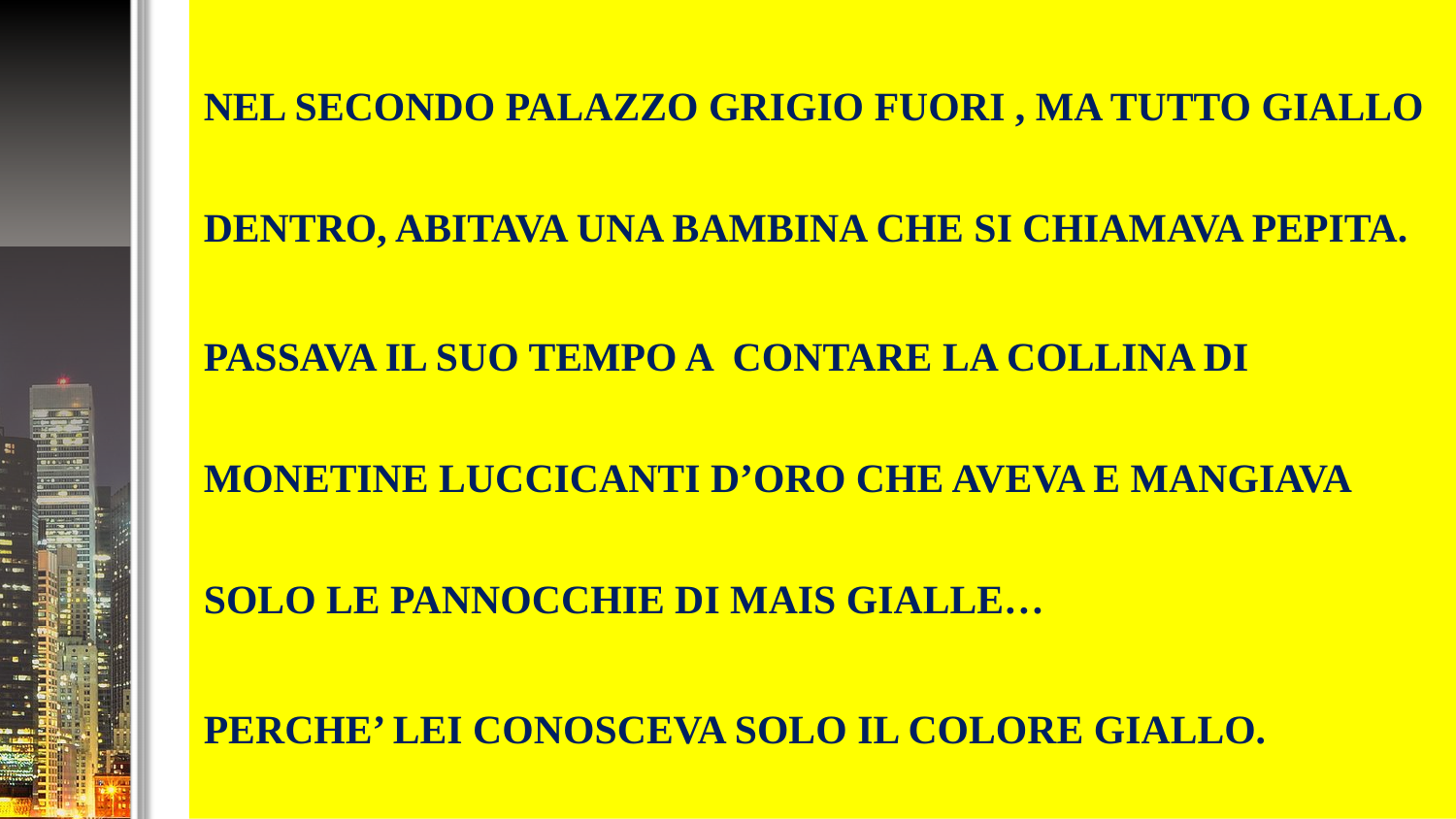

NEL SECONDO PALAZZO GRIGIO FUORI , MA TUTTO GIALLO DENTRO, ABITAVA UNA BAMBINA CHE SI CHIAMAVA PEPITA.
PASSAVA IL SUO TEMPO A  CONTARE LA COLLINA DI MONETINE LUCCICANTI D’ORO CHE AVEVA E MANGIAVA SOLO LE PANNOCCHIE DI MAIS GIALLE…
PERCHE’ LEI CONOSCEVA SOLO IL COLORE GIALLO.